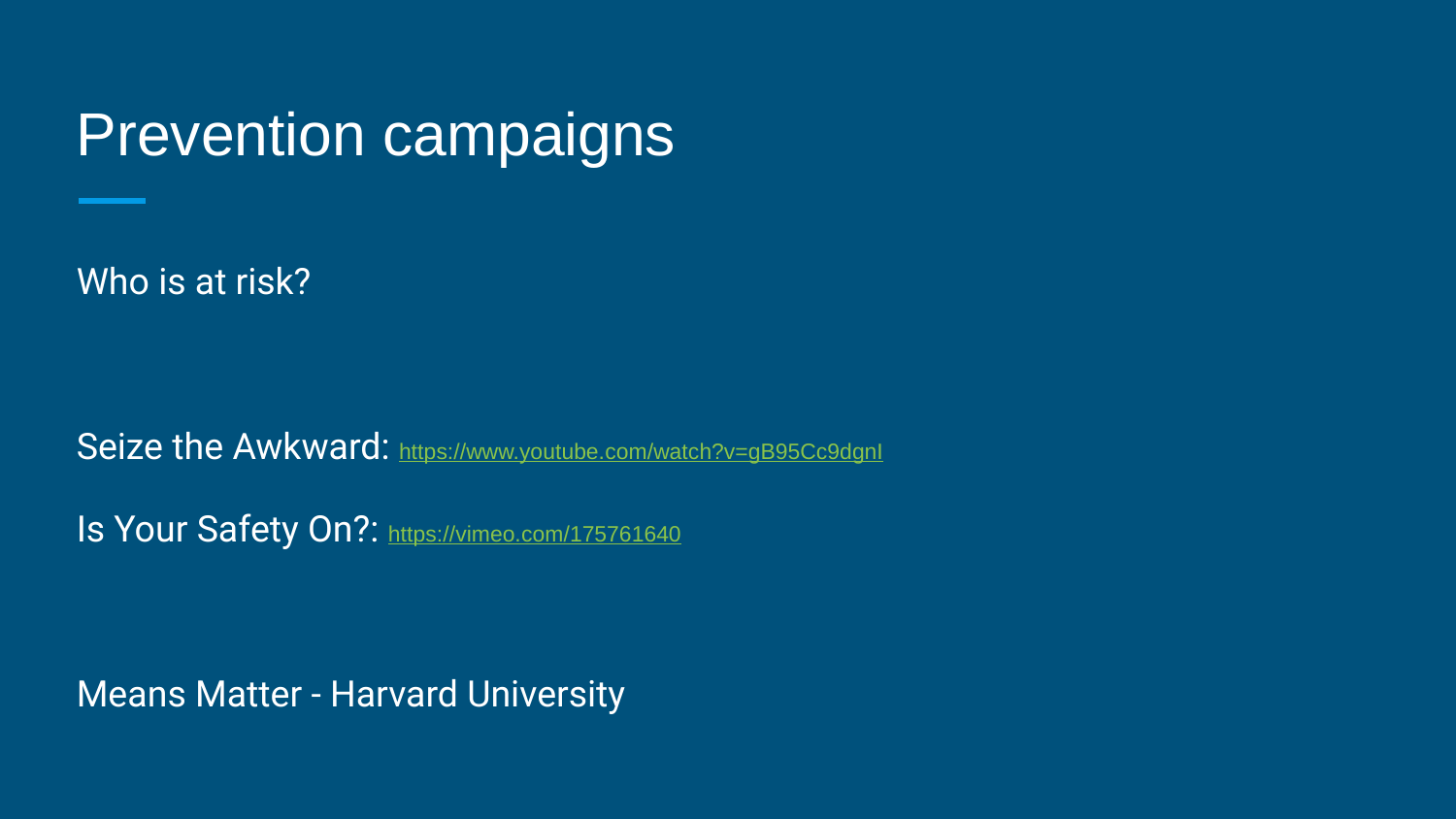

# Prevention campaigns
Who is at risk?

Seize the Awkward: https://www.youtube.com/watch?v=gB95Cc9dgnI
Is Your Safety On?: https://vimeo.com/175761640

Means Matter - Harvard University